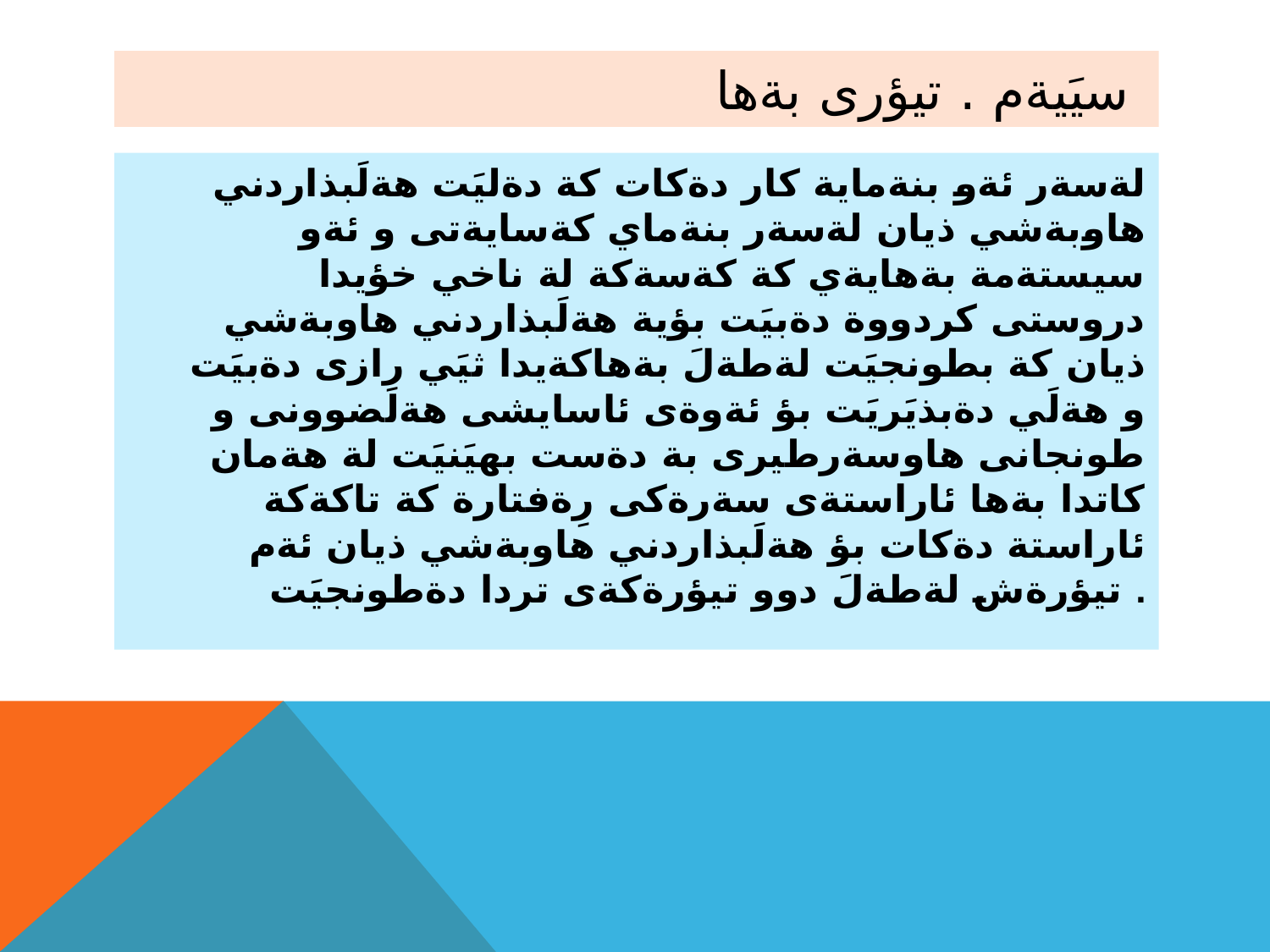

# سيَيةم . تيؤرى بةها
لةسةر ئةو بنةماية كار دةكات كة دةليَت هةلَبذاردني هاوبةشي ذيان لةسةر بنةماي كةسايةتى و ئةو سيستةمة بةهايةي كة كةسةكة لة ناخي خؤيدا دروستى كردووة دةبيَت بؤية هةلَبذاردني هاوبةشي ذيان كة بطونجيَت لةطةلَ بةهاكةيدا ثيَي رازى دةبيَت و هةلَي دةبذيَريَت بؤ ئةوةى ئاسايشى هةلَضوونى و طونجانى هاوسةرطيرى بة دةست بهيَنيَت لة هةمان كاتدا بةها ئاراستةى سةرةكى رِةفتارة كة تاكةكة ئاراستة دةكات بؤ هةلَبذاردني هاوبةشي ذيان ئةم تيؤرةش لةطةلَ دوو تيؤرةكةى تردا دةطونجيَت .